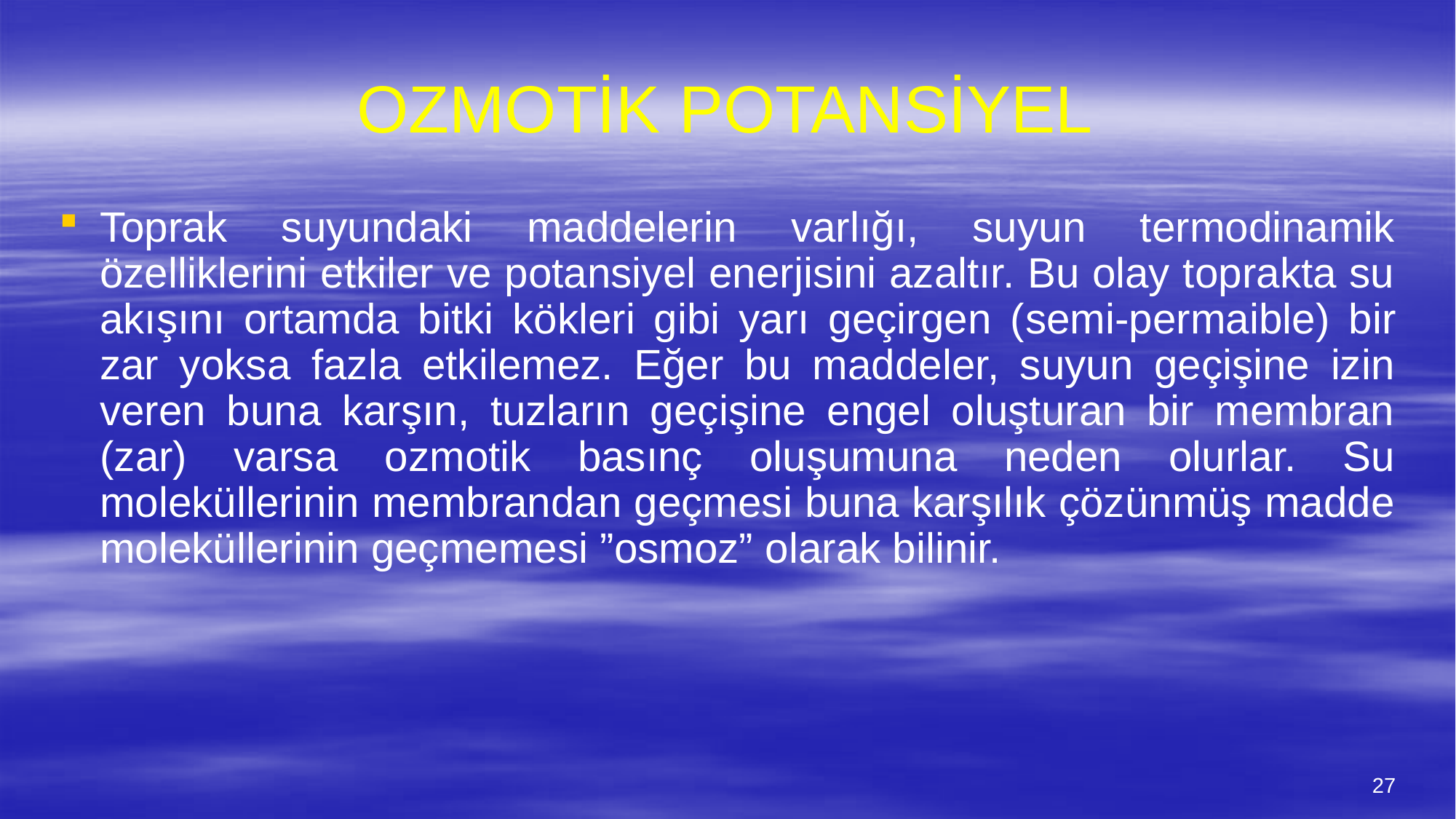

# OZMOTİK POTANSİYEL
Toprak suyundaki maddelerin varlığı, suyun termodinamik özelliklerini etkiler ve potansiyel enerjisini azaltır. Bu olay toprakta su akışını ortamda bitki kökleri gibi yarı geçirgen (semi-permaible) bir zar yoksa fazla etkilemez. Eğer bu maddeler, suyun geçişine izin veren buna karşın, tuzların geçişine engel oluşturan bir membran (zar) varsa ozmotik basınç oluşumuna neden olurlar. Su moleküllerinin membrandan geçmesi buna karşılık çözünmüş madde moleküllerinin geçmemesi ”osmoz” olarak bilinir.
27